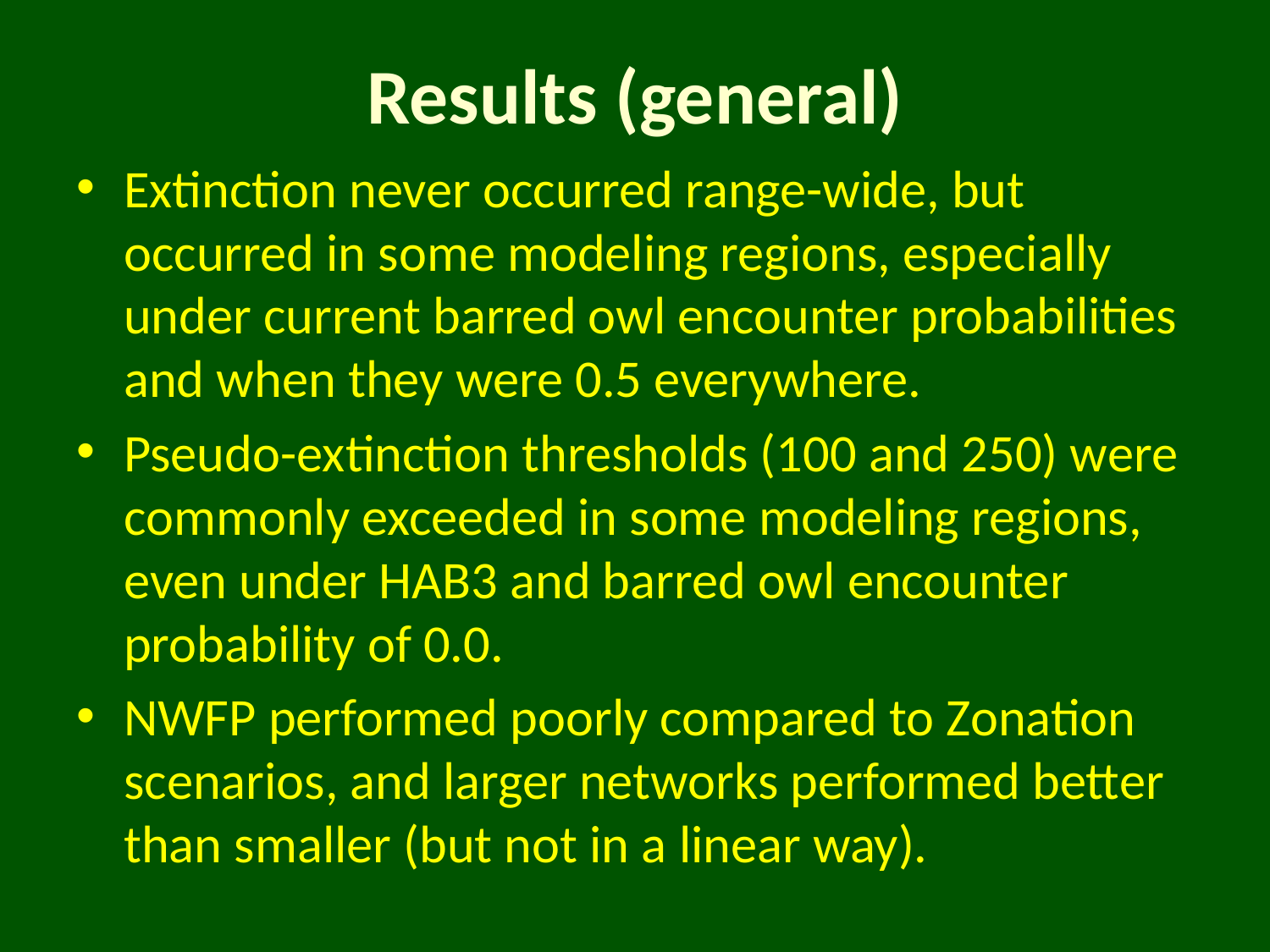

# Results (general)
Extinction never occurred range-wide, but occurred in some modeling regions, especially under current barred owl encounter probabilities and when they were 0.5 everywhere.
Pseudo-extinction thresholds (100 and 250) were commonly exceeded in some modeling regions, even under HAB3 and barred owl encounter probability of 0.0.
NWFP performed poorly compared to Zonation scenarios, and larger networks performed better than smaller (but not in a linear way).